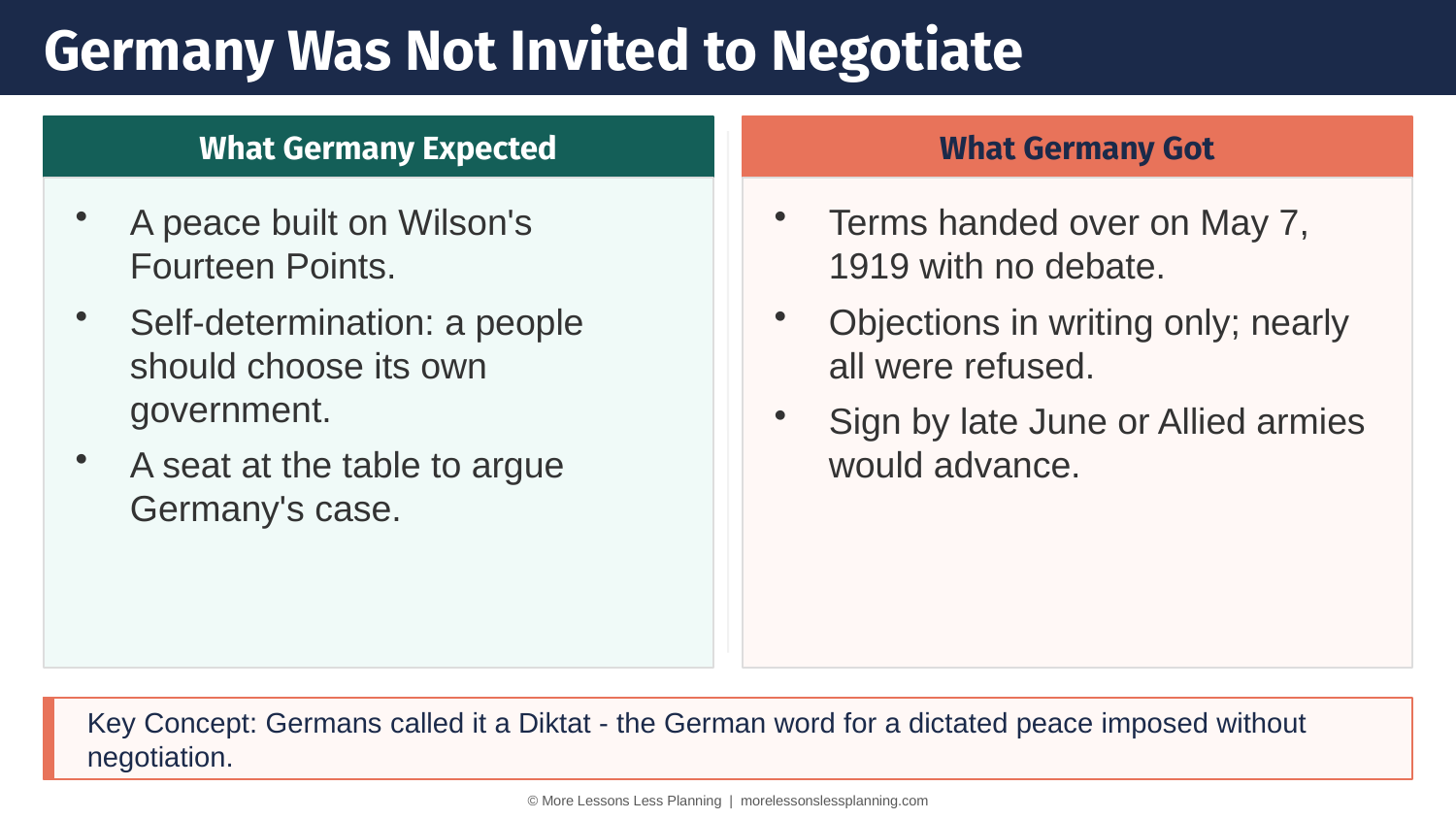

Germany Was Not Invited to Negotiate

What Germany Expected

What Germany Got

A peace built on Wilson's Fourteen Points.
Self-determination: a people should choose its own government.
A seat at the table to argue Germany's case.
Terms handed over on May 7, 1919 with no debate.
Objections in writing only; nearly all were refused.
Sign by late June or Allied armies would advance.

Key Concept: Germans called it a Diktat - the German word for a dictated peace imposed without negotiation.
© More Lessons Less Planning  |  morelessonslessplanning.com